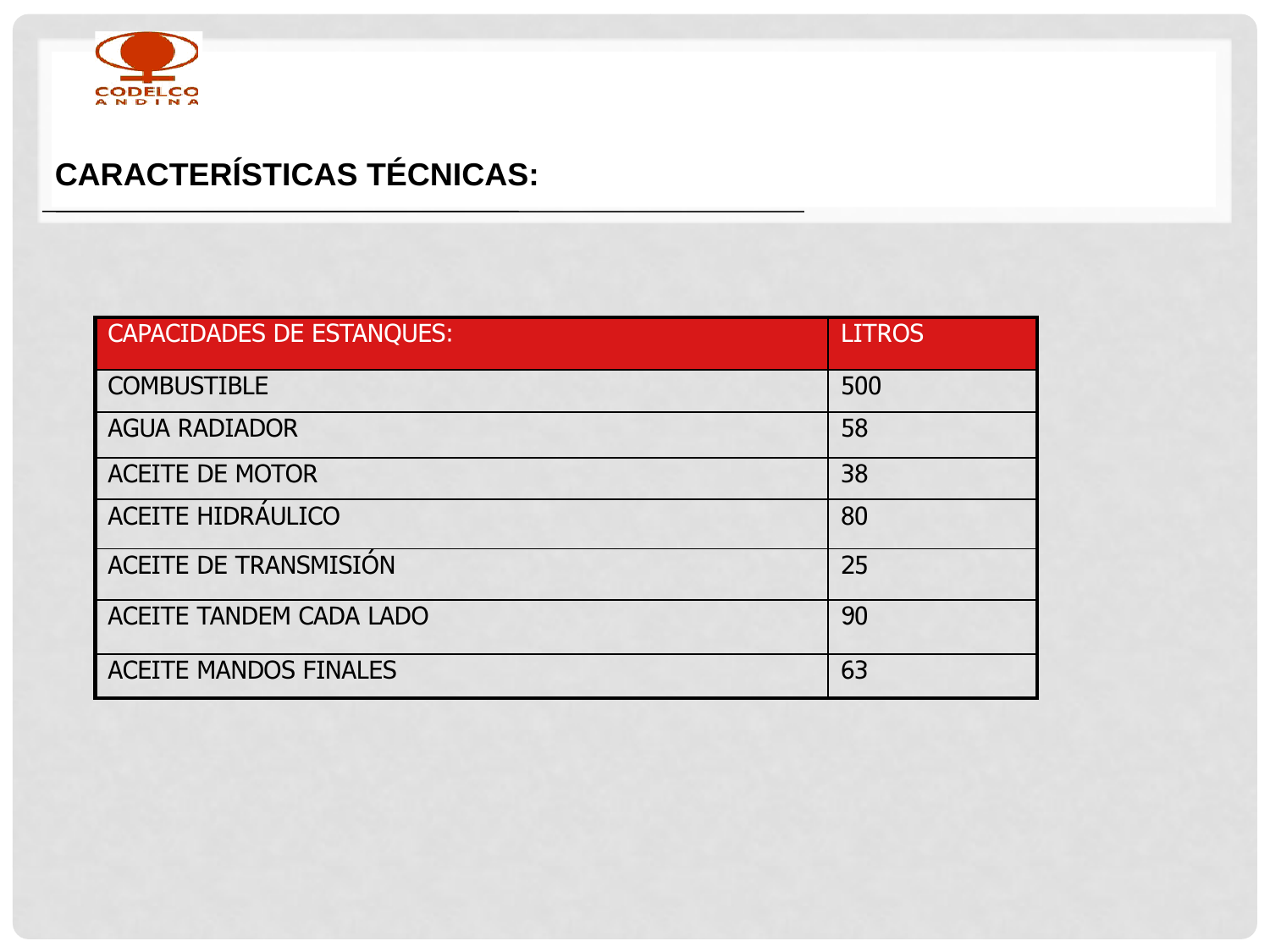

CARACTERÍSTICAS TÉCNICAS:

| CAPACIDADES DE ESTANQUES: | LITROS |
| --- | --- |
| COMBUSTIBLE | 500 |
| AGUA RADIADOR | 58 |
| ACEITE DE MOTOR | 38 |
| ACEITE HIDRÁULICO | 80 |
| ACEITE DE TRANSMISIÓN | 25 |
| ACEITE TANDEM CADA LADO | 90 |
| ACEITE MANDOS FINALES | 63 |